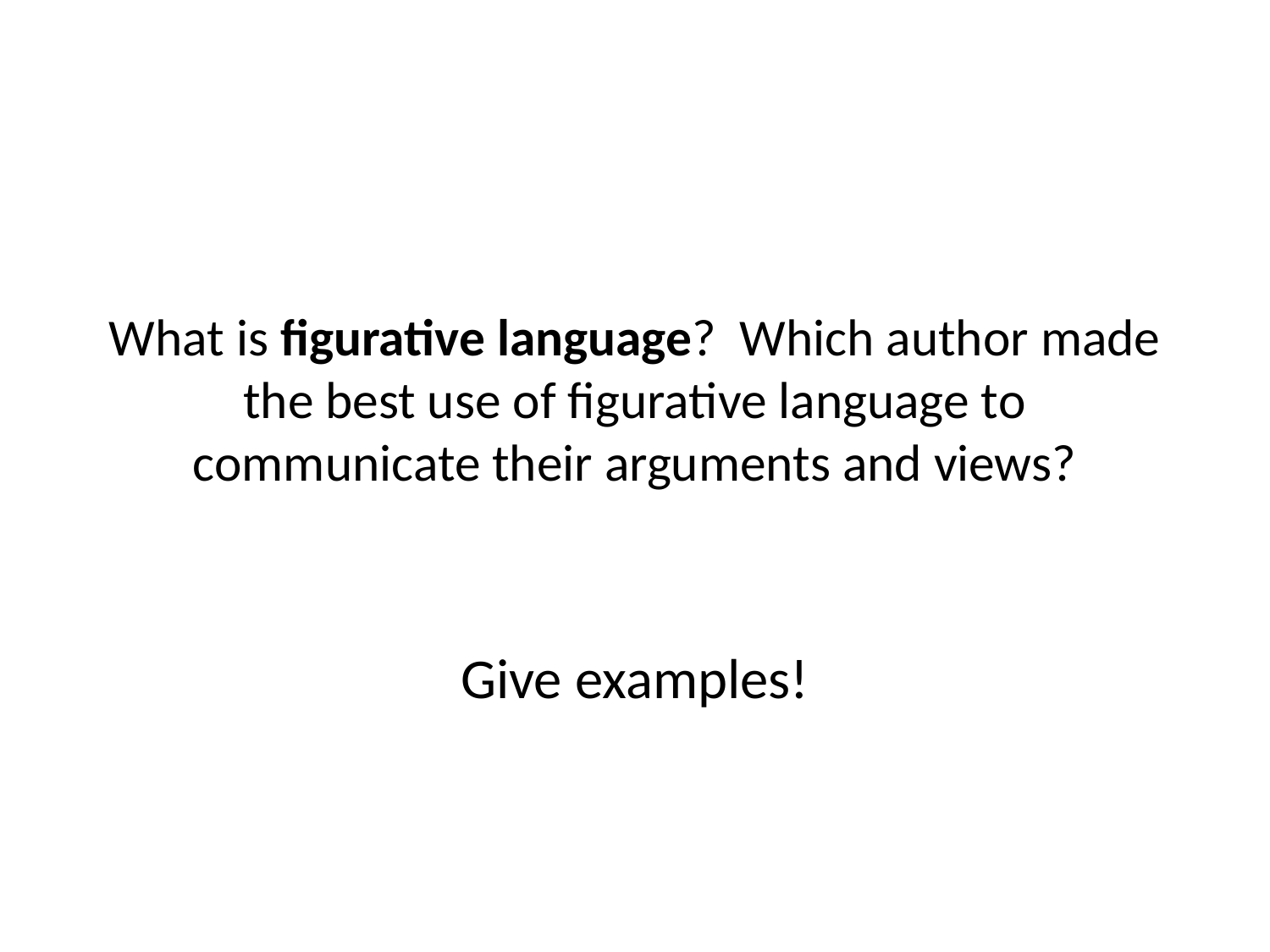

# What is figurative language?  Which author made the best use of figurative language to communicate their arguments and views?
Give examples!